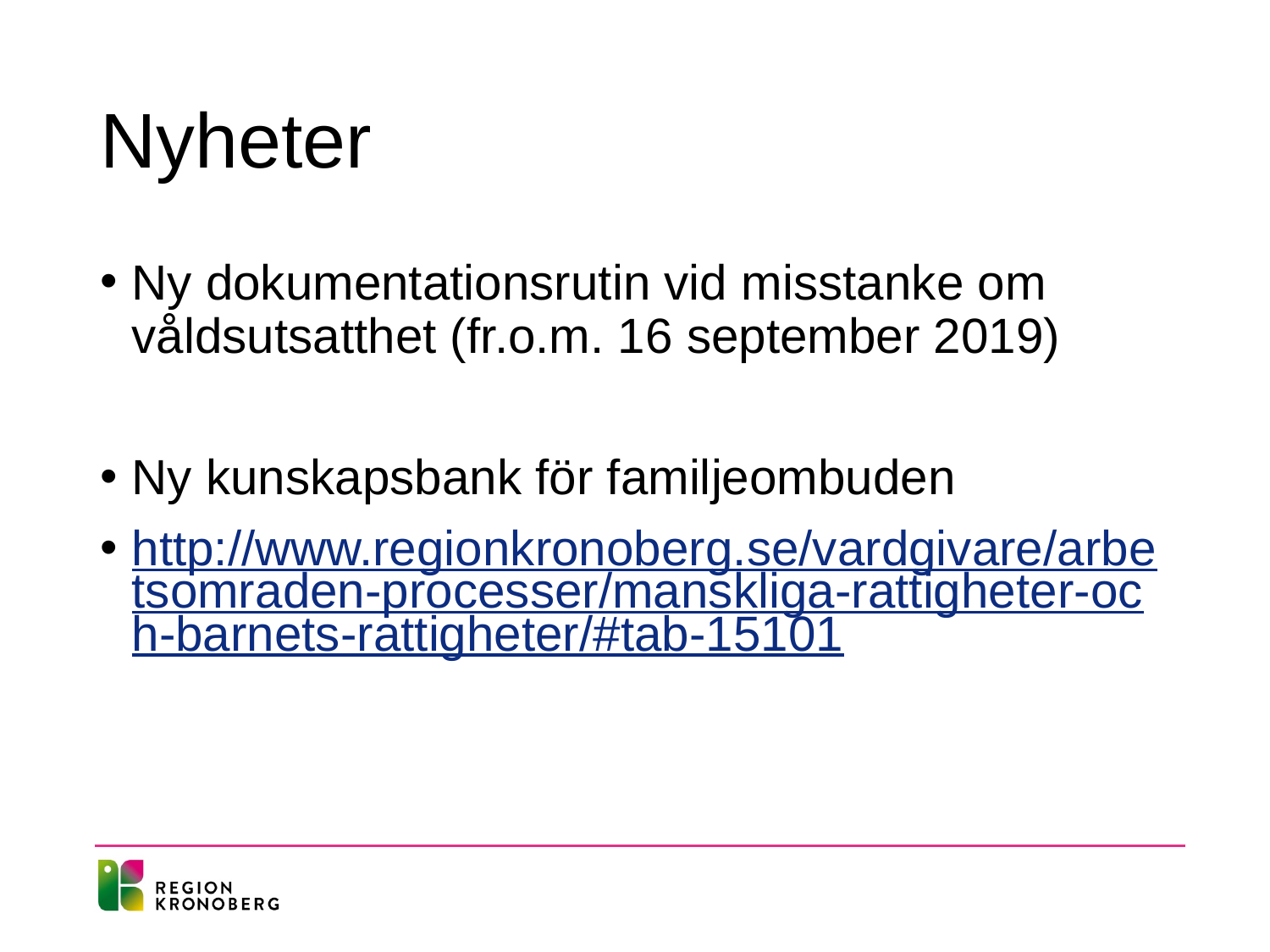

# Nyheter
Ny dokumentationsrutin vid misstanke om våldsutsatthet (fr.o.m. 16 september 2019)

Ny kunskapsbank för familjeombuden
http://www.regionkronoberg.se/vardgivare/arbetsomraden-processer/manskliga-rattigheter-och-barnets-rattigheter/#tab-15101